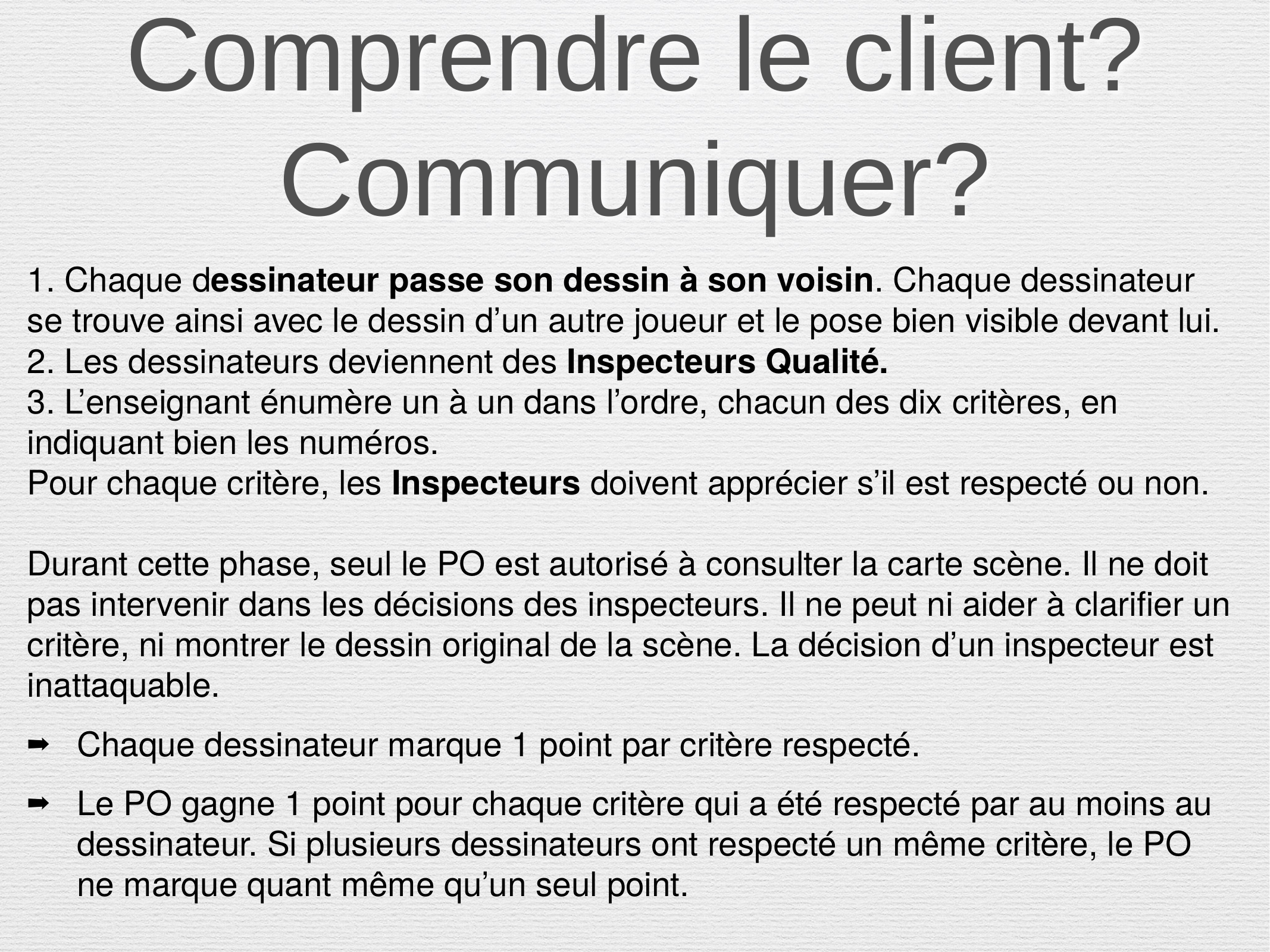

# Comprendre le client?
Communiquer?
1. Chaque dessinateur passe son dessin à son voisin. Chaque dessinateur se trouve ainsi avec le dessin d’un autre joueur et le pose bien visible devant lui.
2. Les dessinateurs deviennent des Inspecteurs Qualité.
3. L’enseignant énumère un à un dans l’ordre, chacun des dix critères, en indiquant bien les numéros.
Pour chaque critère, les Inspecteurs doivent apprécier s’il est respecté ou non.

Durant cette phase, seul le PO est autorisé à consulter la carte scène. Il ne doit pas intervenir dans les décisions des inspecteurs. Il ne peut ni aider à clarifier un critère, ni montrer le dessin original de la scène. La décision d’un inspecteur est inattaquable.
Chaque dessinateur marque 1 point par critère respecté.
Le PO gagne 1 point pour chaque critère qui a été respecté par au moins au dessinateur. Si plusieurs dessinateurs ont respecté un même critère, le PO ne marque quant même qu’un seul point.
21